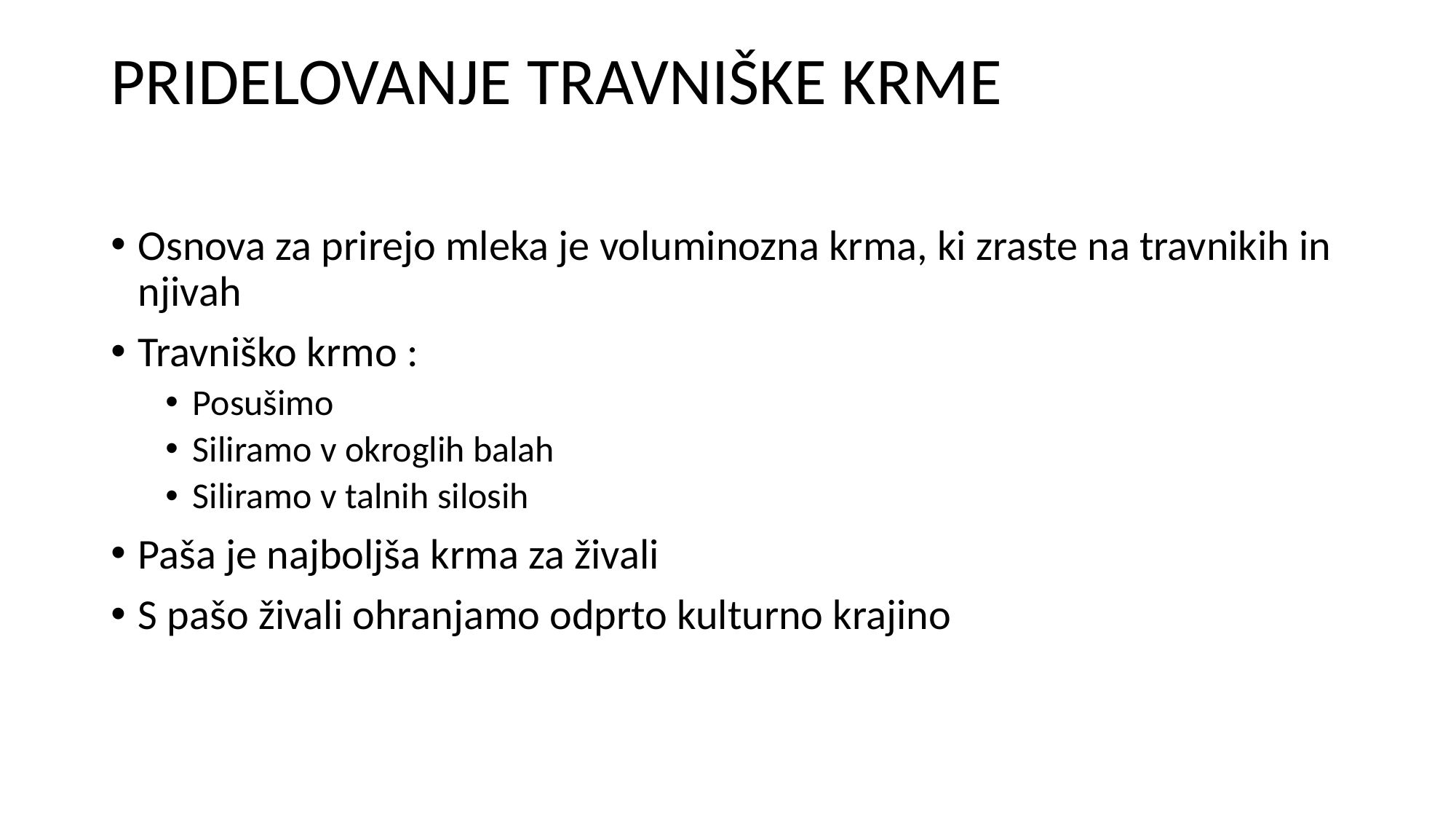

# PRIDELOVANJE TRAVNIŠKE KRME
Osnova za prirejo mleka je voluminozna krma, ki zraste na travnikih in njivah
Travniško krmo :
Posušimo
Siliramo v okroglih balah
Siliramo v talnih silosih
Paša je najboljša krma za živali
S pašo živali ohranjamo odprto kulturno krajino